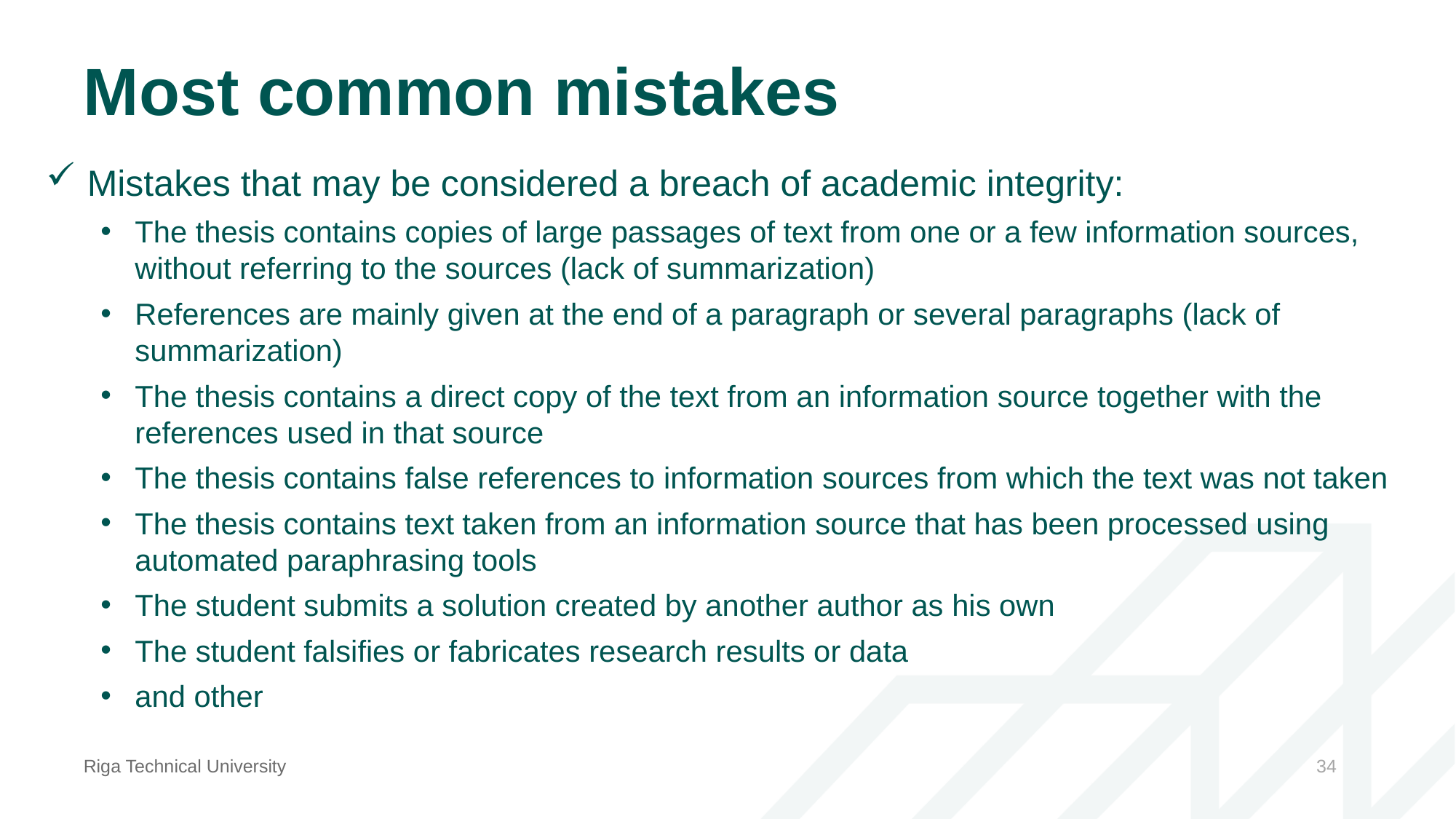

# Most common mistakes
Mistakes that may be considered a breach of academic integrity:
The thesis contains copies of large passages of text from one or a few information sources, without referring to the sources (lack of summarization)
References are mainly given at the end of a paragraph or several paragraphs (lack of summarization)
The thesis contains a direct copy of the text from an information source together with the references used in that source
The thesis contains false references to information sources from which the text was not taken
The thesis contains text taken from an information source that has been processed using automated paraphrasing tools
The student submits a solution created by another author as his own
The student falsifies or fabricates research results or data
and other
Riga Technical University